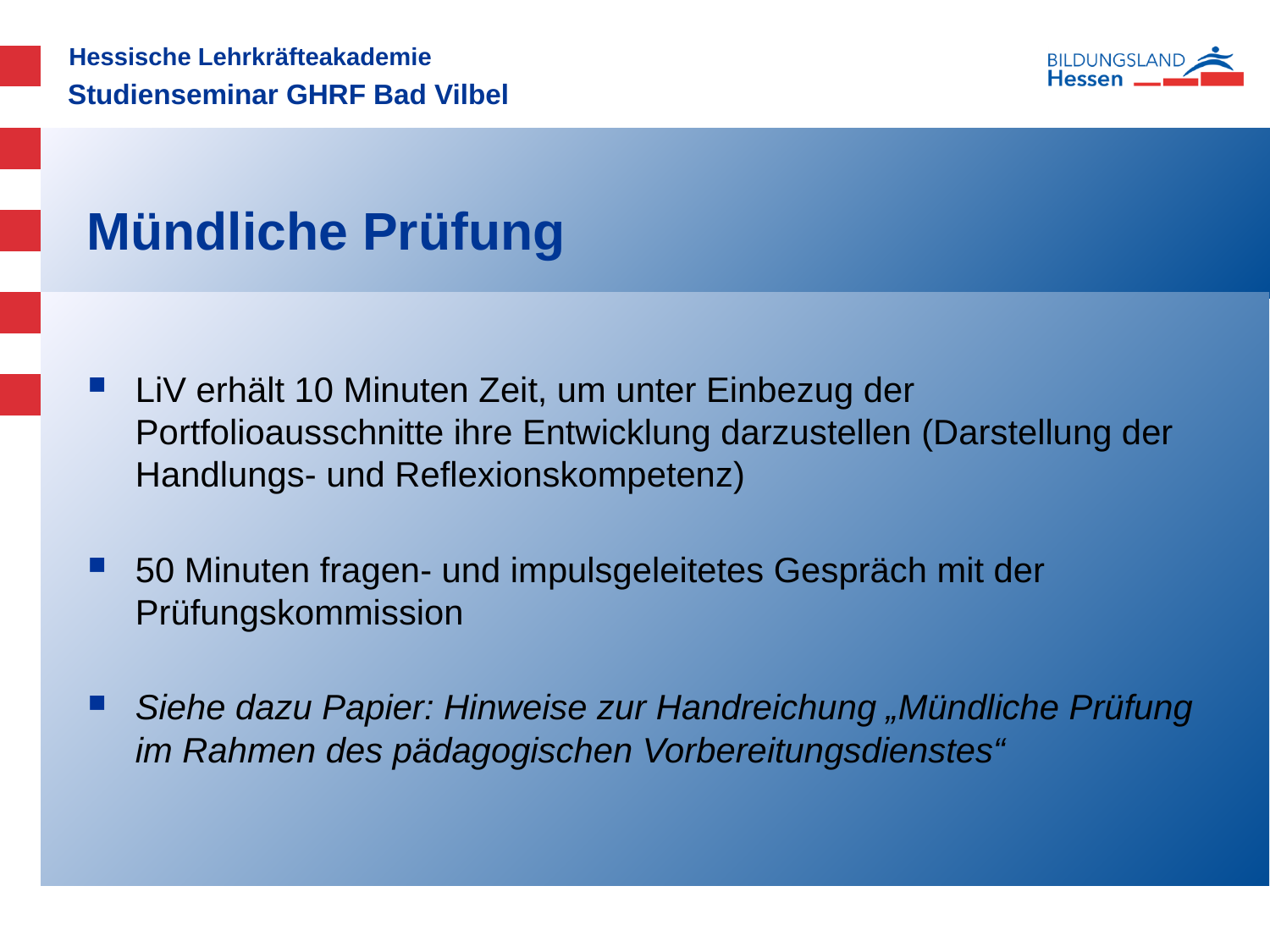

Studienseminar GHRF Bad Vilbel
# Mündliche Prüfung

LiV erhält 10 Minuten Zeit, um unter Einbezug der Portfolioausschnitte ihre Entwicklung darzustellen (Darstellung der Handlungs- und Reflexionskompetenz)

50 Minuten fragen- und impulsgeleitetes Gespräch mit der Prüfungskommission

Siehe dazu Papier: Hinweise zur Handreichung „Mündliche Prüfung im Rahmen des pädagogischen Vorbereitungsdienstes“